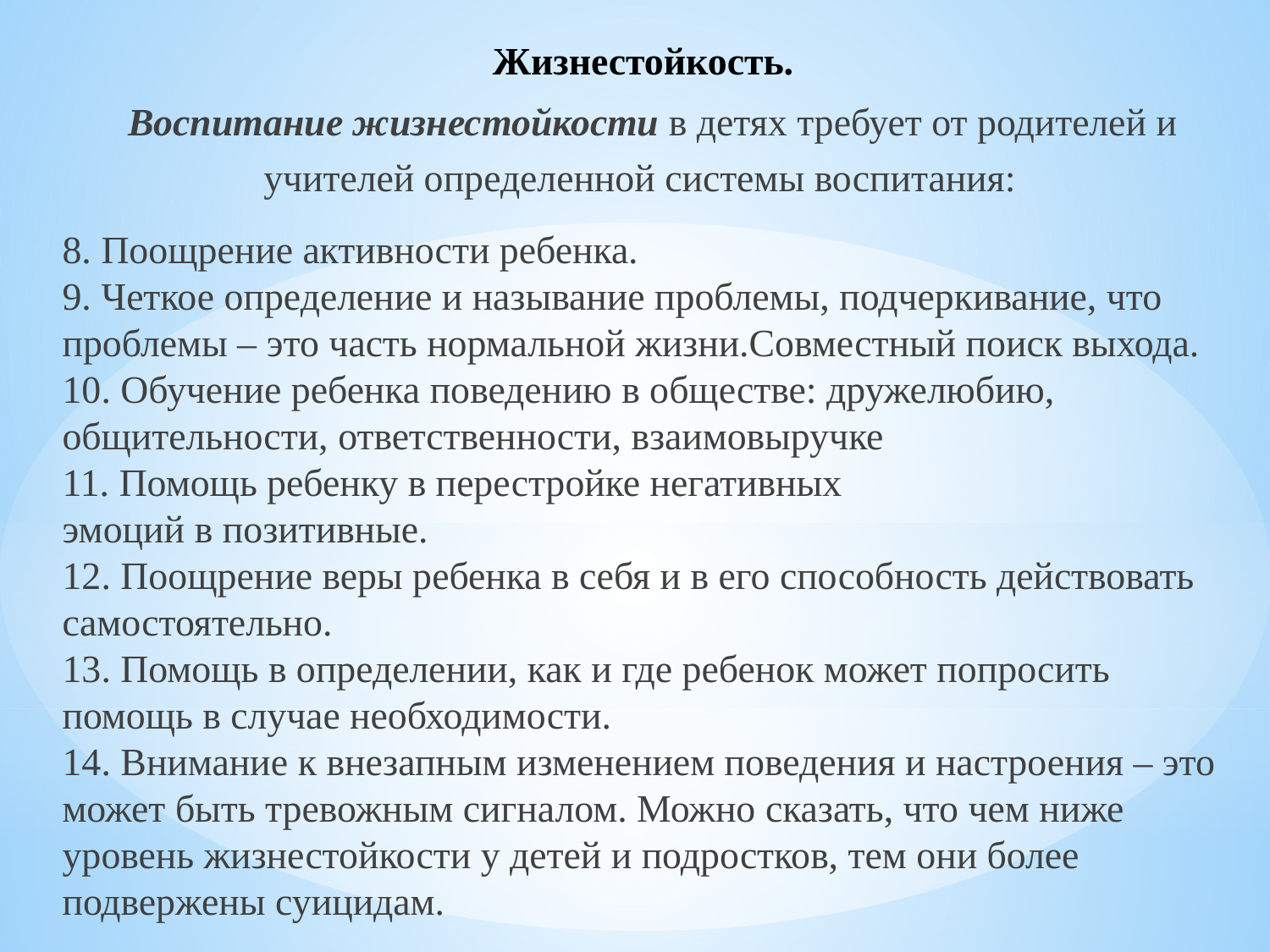

Жизнестойкость.
Воспитание жизнестойкости в детях требует от родителей и учителей определенной системы воспитания:

8. Поощрение активности ребенка.
9. Четкое определение и называние проблемы, подчеркивание, что проблемы – это часть нормальной жизни.Совместный поиск выхода.
10. Обучение ребенка поведению в обществе: дружелюбию, общительности, ответственности, взаимовыручке 
11. Помощь ребенку в перестройке негативных эмоций в позитивные.
12. Поощрение веры ребенка в себя и в его способность действовать самостоятельно.
13. Помощь в определении, как и где ребенок может попросить помощь в случае необходимости.
14. Внимание к внезапным изменением поведения и настроения – это может быть тревожным сигналом. Можно сказать, что чем ниже уровень жизнестойкости у детей и подростков, тем они более подвержены суицидам.